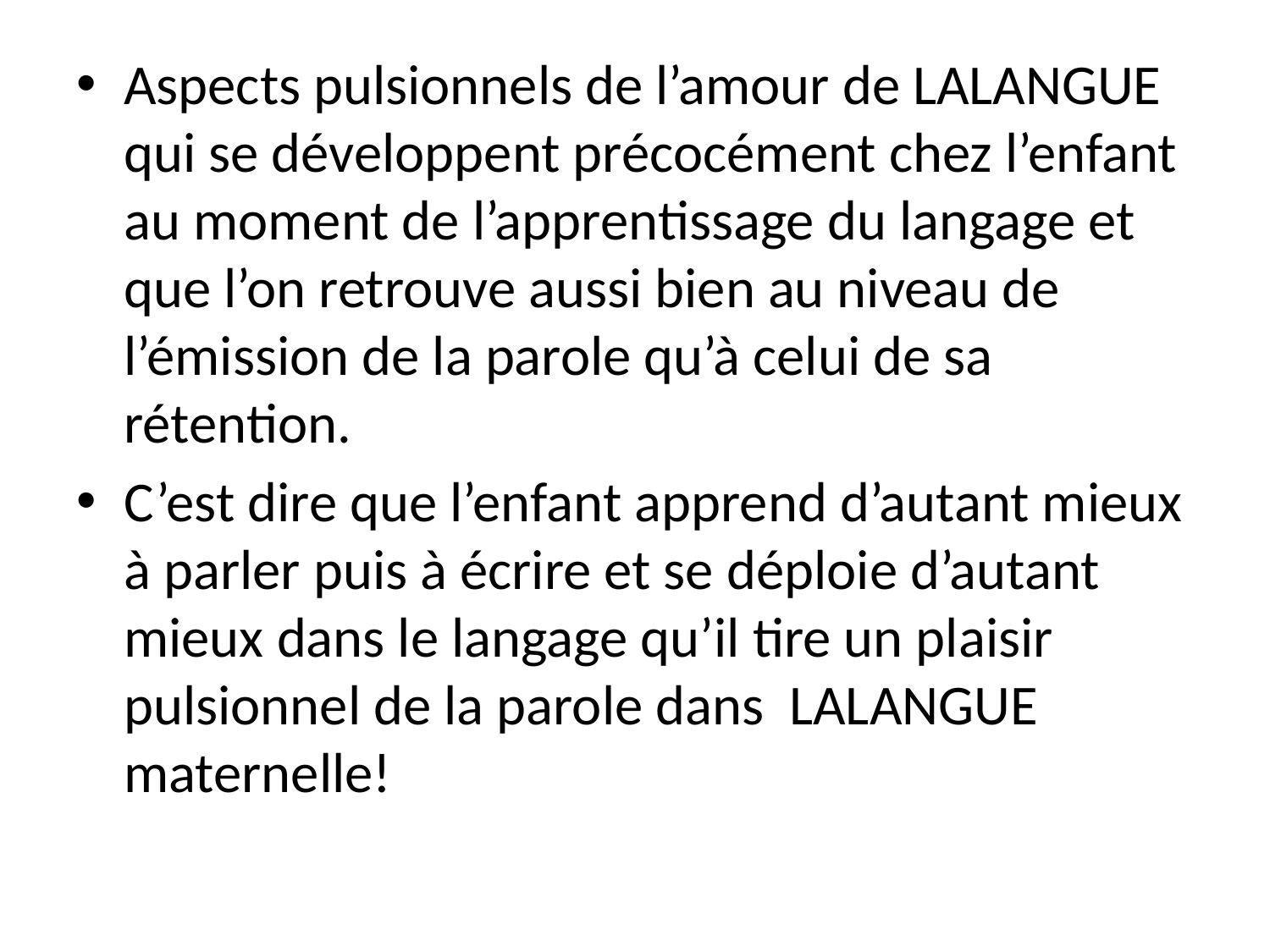

Aspects pulsionnels de l’amour de LALANGUE qui se développent précocément chez l’enfant au moment de l’apprentissage du langage et que l’on retrouve aussi bien au niveau de l’émission de la parole qu’à celui de sa rétention.
C’est dire que l’enfant apprend d’autant mieux à parler puis à écrire et se déploie d’autant mieux dans le langage qu’il tire un plaisir pulsionnel de la parole dans  LALANGUE maternelle!